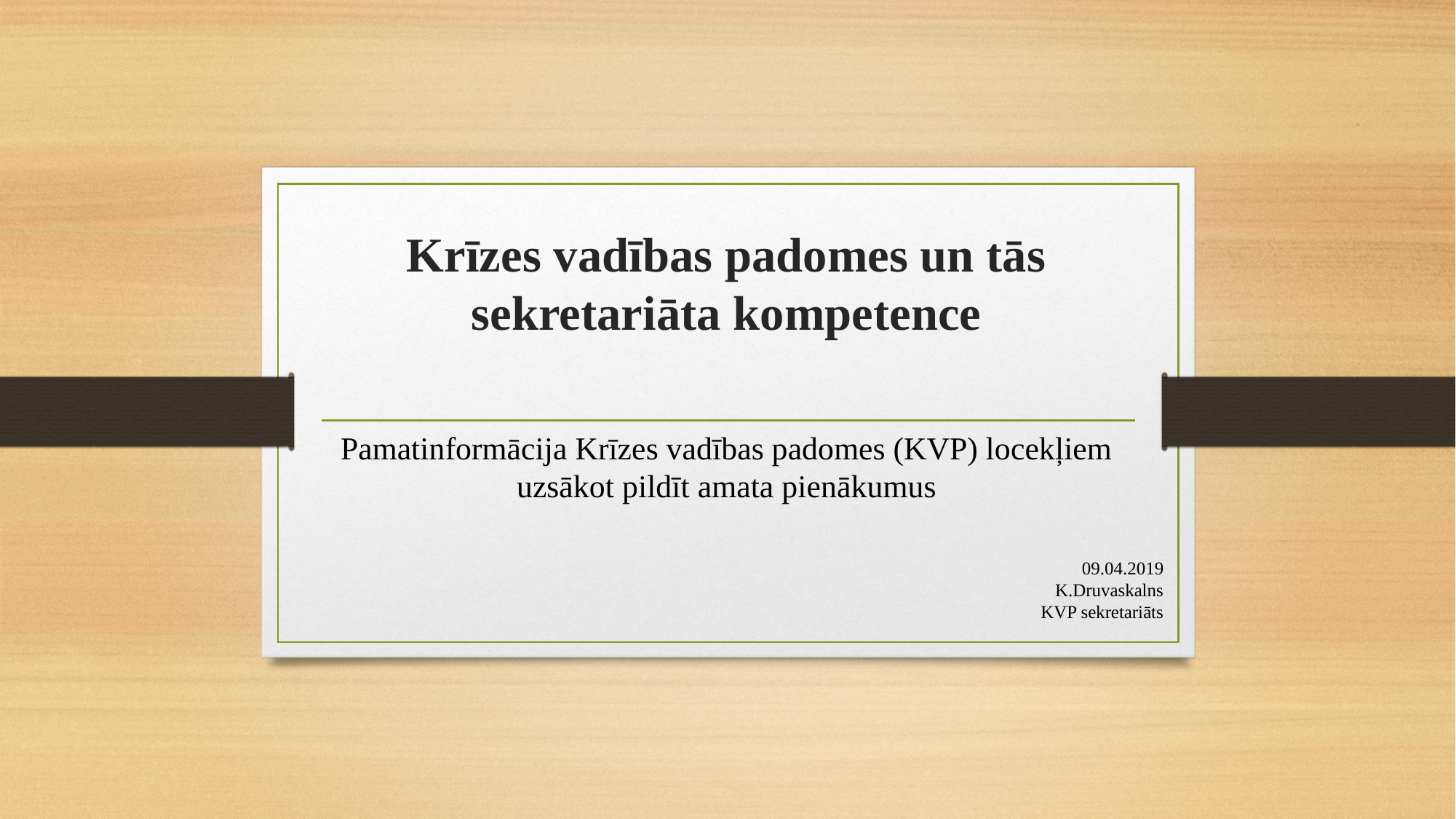

# Krīzes vadības padomes un tās sekretariāta kompetence
Pamatinformācija Krīzes vadības padomes (KVP) locekļiem uzsākot pildīt amata pienākumus

09.04.2019
K.Druvaskalns
KVP sekretariāts